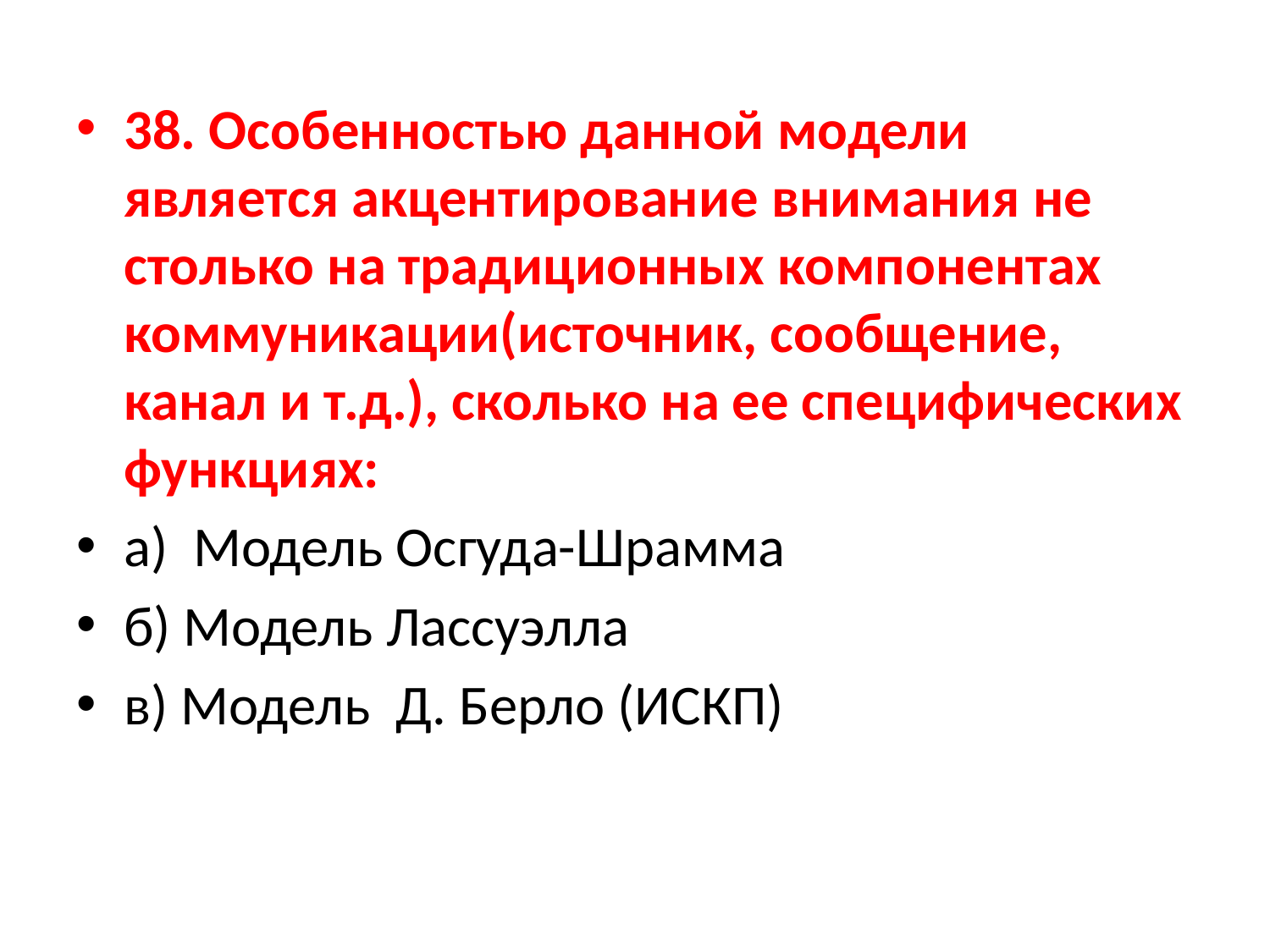

38. Особенностью данной модели является акцентирование внимания не столько на традиционных компонентах коммуникации(источник, сообщение, канал и т.д.), сколько на ее специфических функциях:
а)  Модель Осгуда-Шрамма
б) Модель Лассуэлла
в) Модель  Д. Берло (ИСКП)